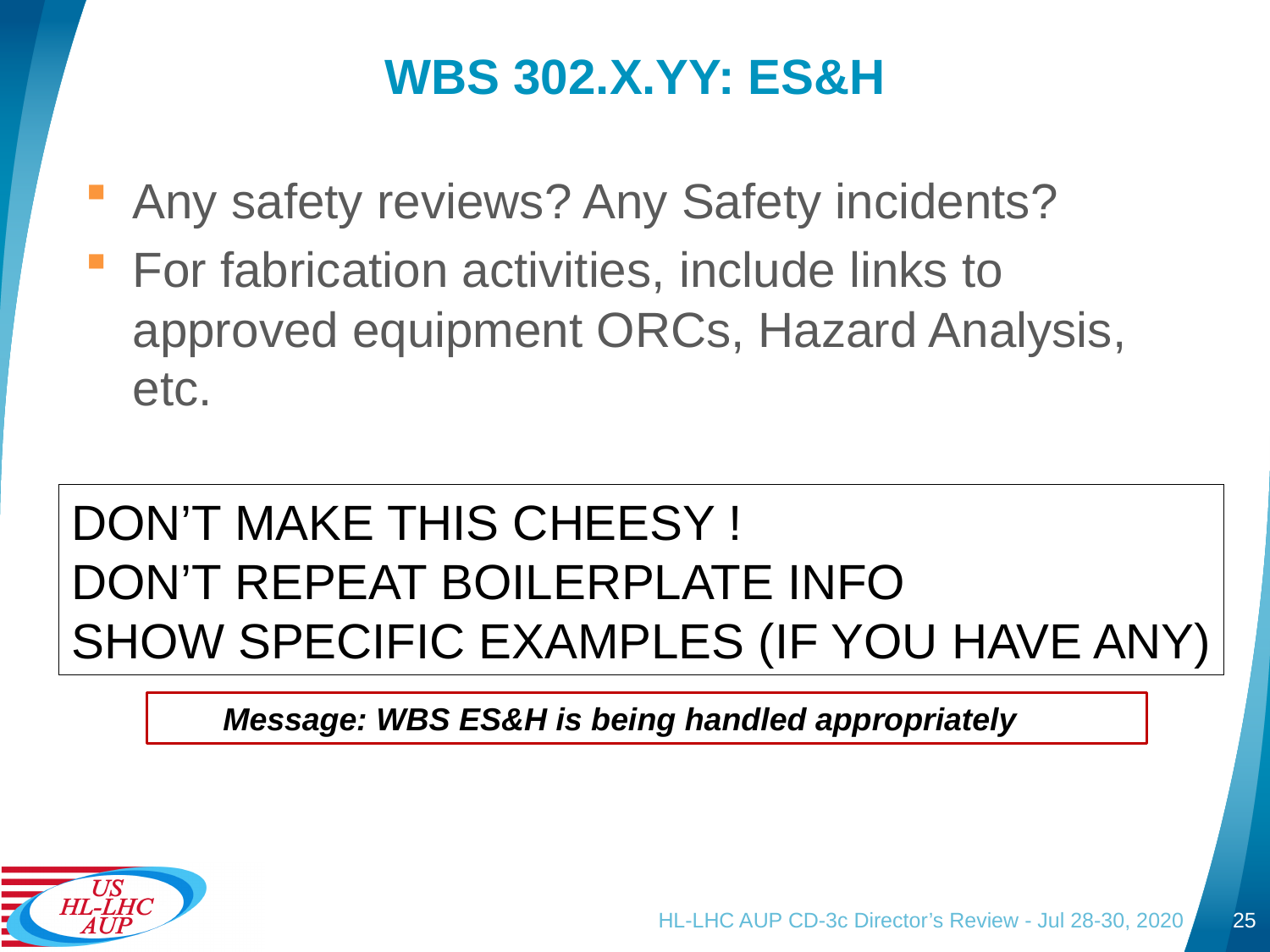

# WBS 302.X.YY: ES&H
Any safety reviews? Any Safety incidents?
For fabrication activities, include links to approved equipment ORCs, Hazard Analysis, etc.
DON’T MAKE THIS CHEESY !
DON’T REPEAT BOILERPLATE INFO
SHOW SPECIFIC EXAMPLES (IF YOU HAVE ANY)
Message: WBS ES&H is being handled appropriately
HL-LHC AUP CD-3c Director’s Review - Jul 28-30, 2020
25